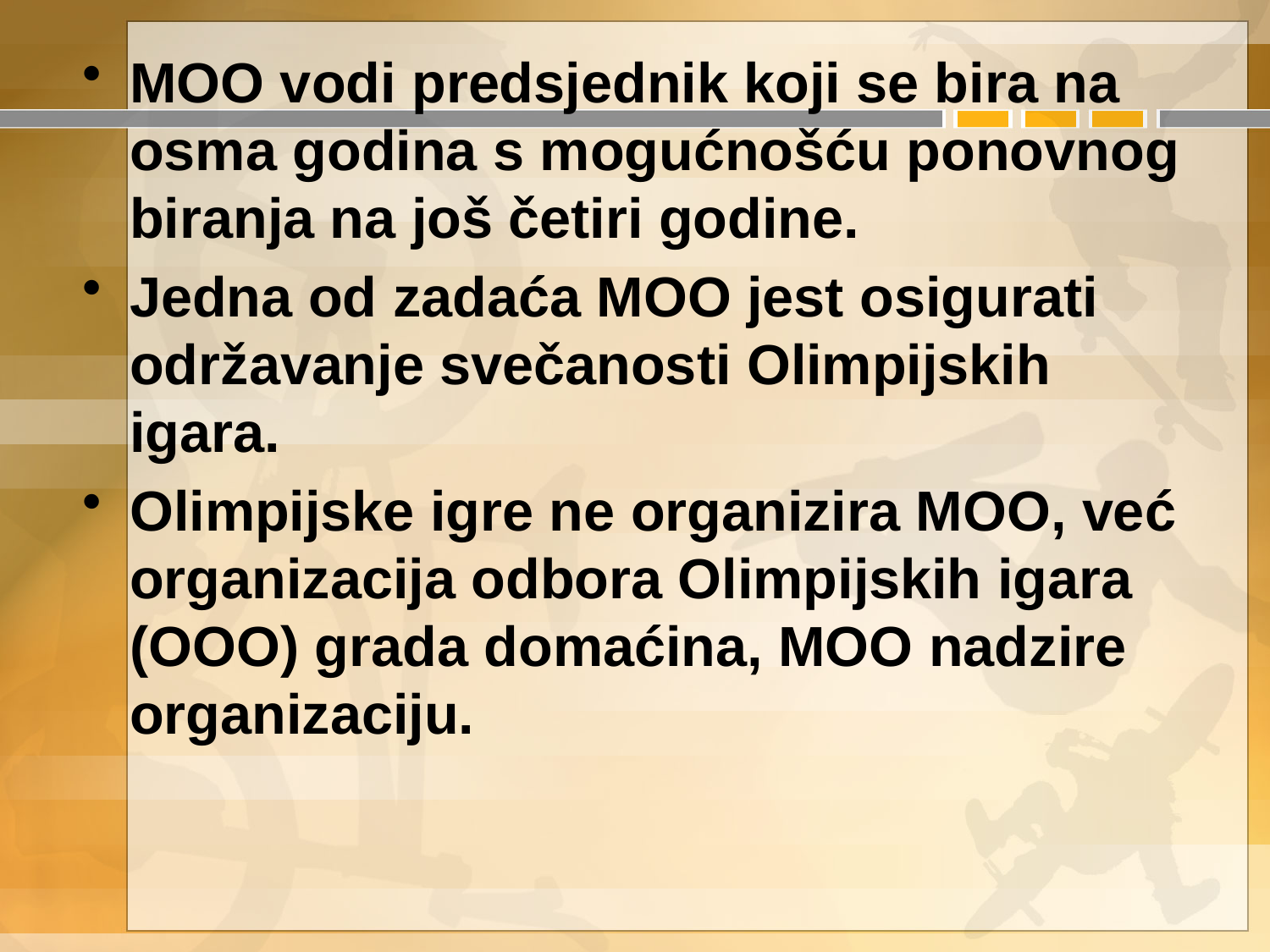

MOO vodi predsjednik koji se bira na osma godina s mogućnošću ponovnog biranja na još četiri godine.
Jedna od zadaća MOO jest osigurati održavanje svečanosti Olimpijskih igara.
Olimpijske igre ne organizira MOO, već organizacija odbora Olimpijskih igara (OOO) grada domaćina, MOO nadzire organizaciju.